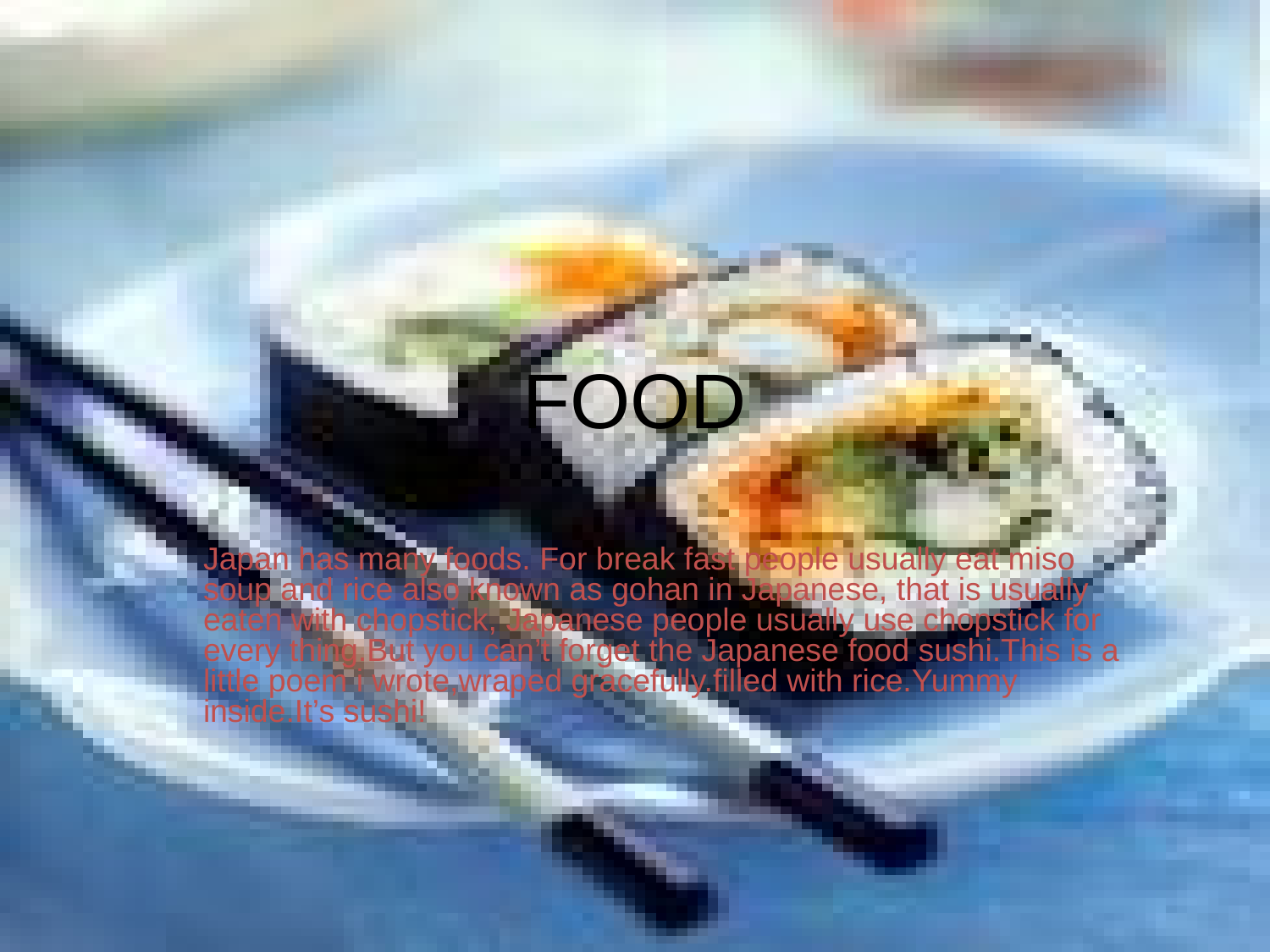

# FOOD
Japan has many foods. For break fast people usually eat miso soup and rice also known as gohan in Japanese, that is usually eaten with chopstick, Japanese people usually use chopstick for every thing.But you can’t forget the Japanese food sushi.This is a little poem i wrote,wraped gracefully.filled with rice.Yummy inside.It’s sushi!